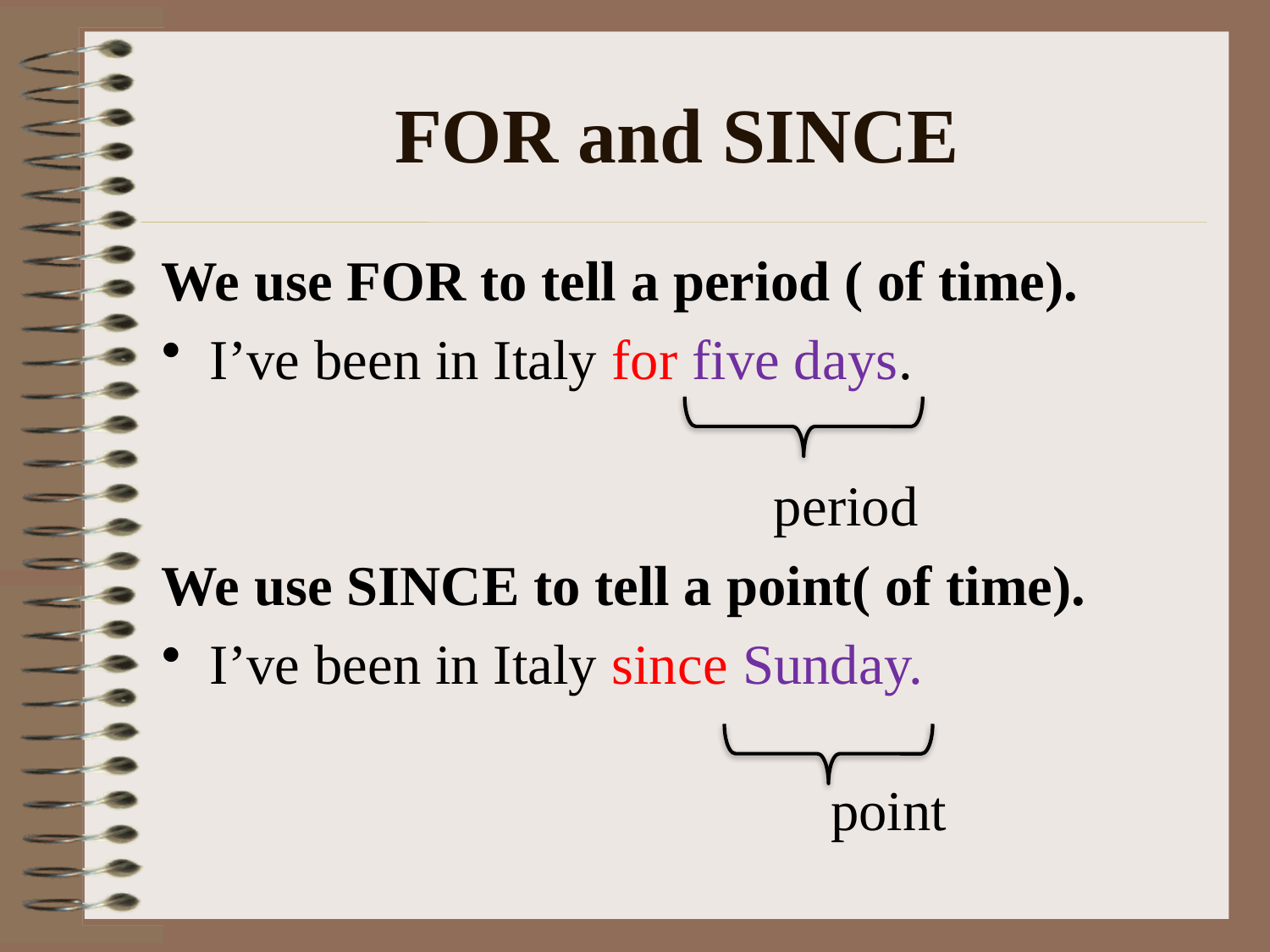

# FOR and SINCE
We use FOR to tell a period ( of time).
I’ve been in Italy for five days.

					    period
We use SINCE to tell a point( of time).
I’ve been in Italy since Sunday.

					        point